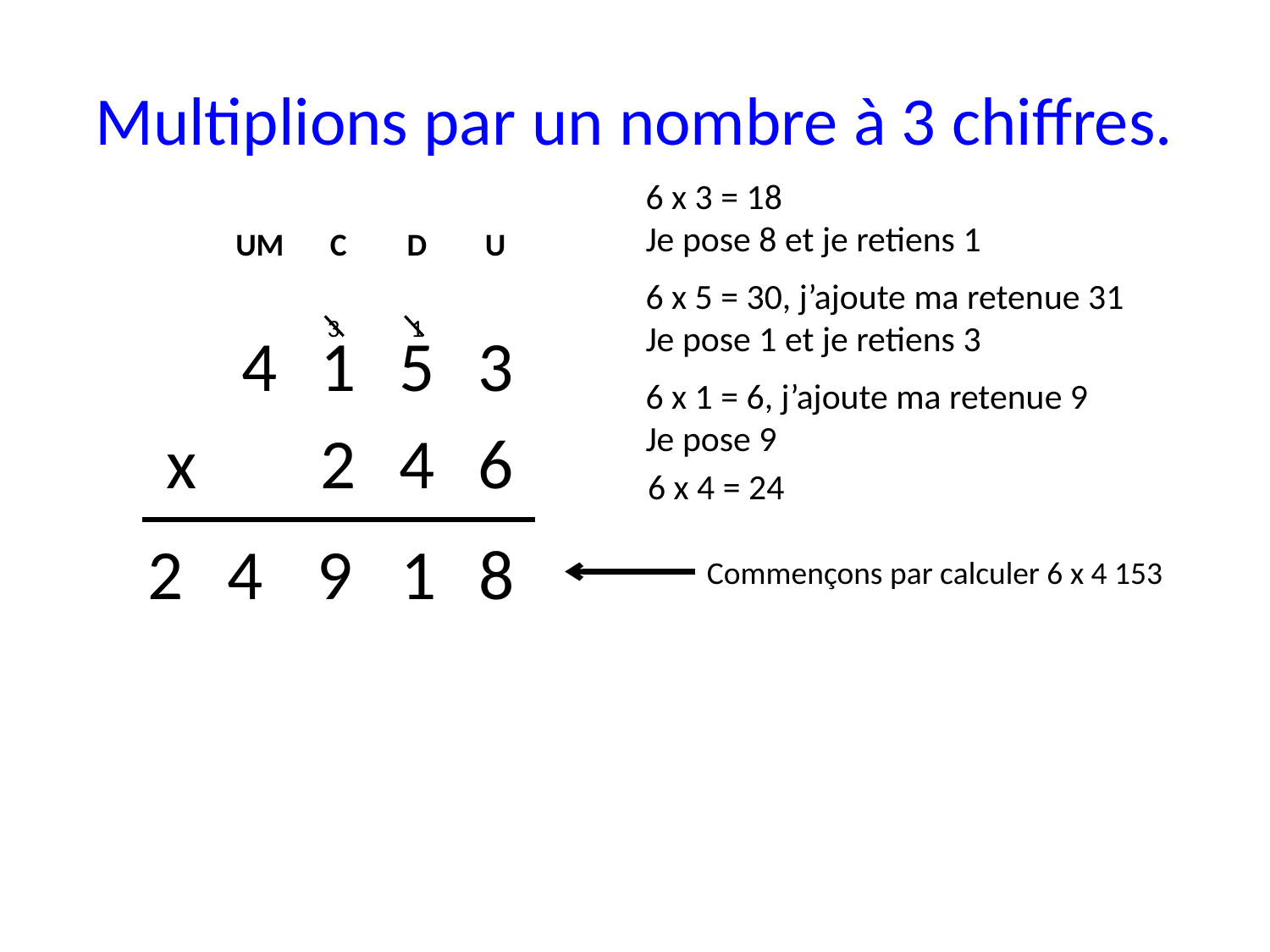

# Multiplions par un nombre à 3 chiffres.
6 x 3 = 18
Je pose 8 et je retiens 1
|  |  | UM | C | D | U |
| --- | --- | --- | --- | --- | --- |
|  |  |  |  |  |  |
|  |  | 4 | 1 | 5 | 3 |
|  | x |  | 2 | 4 | 6 |
6 x 5 = 30, j’ajoute ma retenue 31
Je pose 1 et je retiens 3
3
1
6 x 1 = 6, j’ajoute ma retenue 9
Je pose 9
6 x 4 = 24
2
4
9
8
1
Commençons par calculer 6 x 4 153